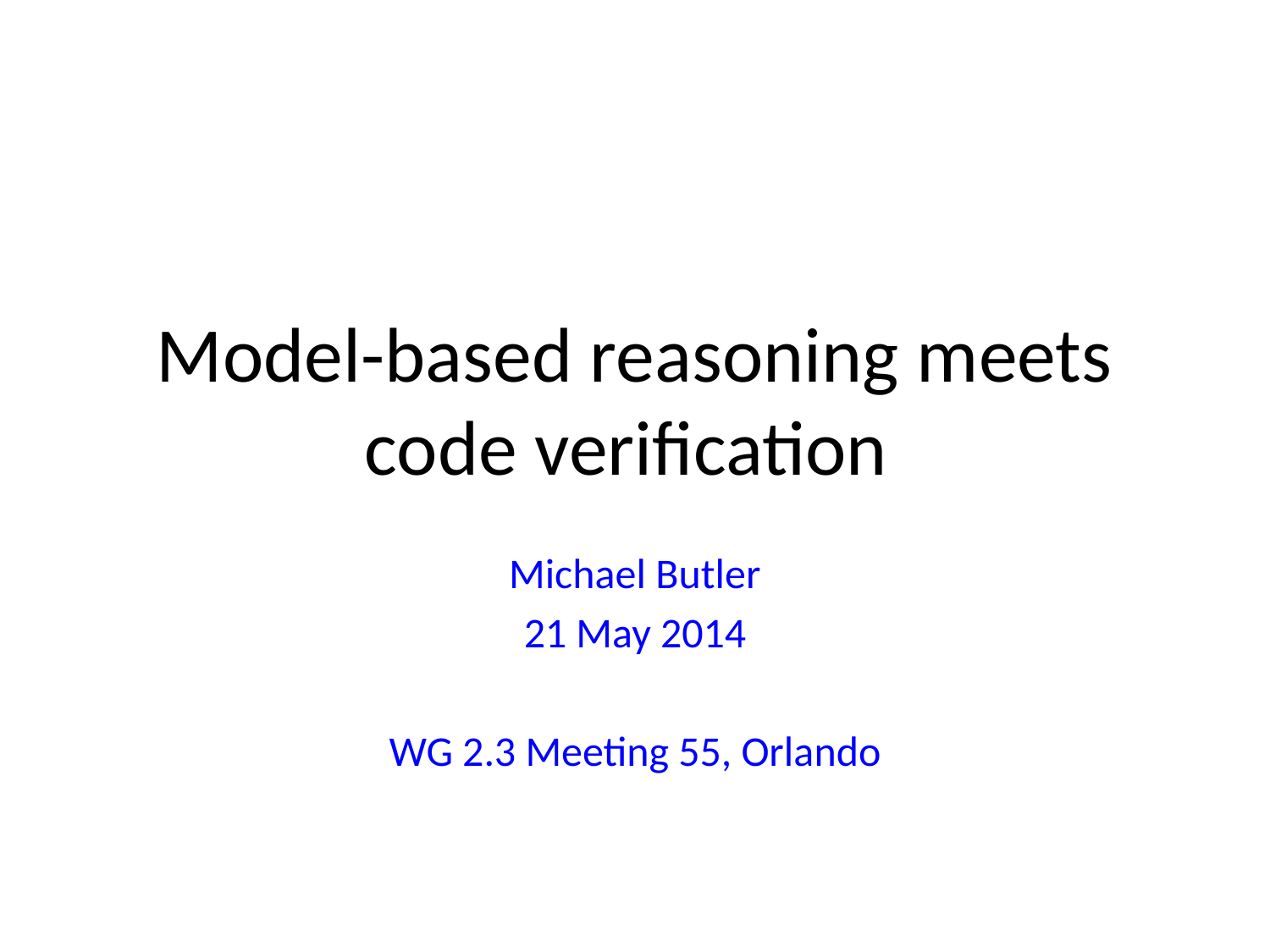

# Model-based reasoning meets code verification
Michael Butler
21 May 2014

WG 2.3 Meeting 55, Orlando